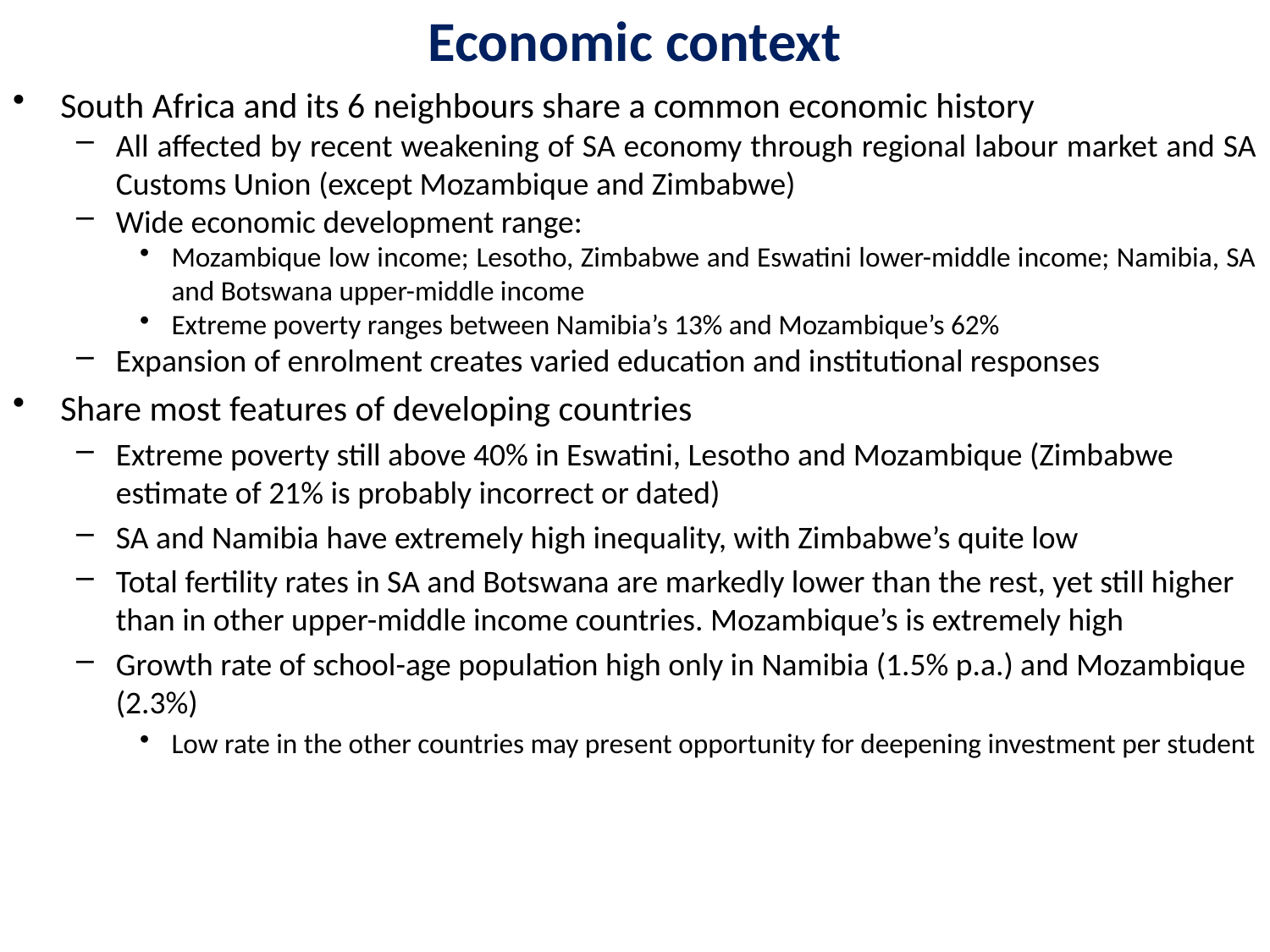

# Economic context
South Africa and its 6 neighbours share a common economic history
All affected by recent weakening of SA economy through regional labour market and SA Customs Union (except Mozambique and Zimbabwe)
Wide economic development range:
Mozambique low income; Lesotho, Zimbabwe and Eswatini lower-middle income; Namibia, SA and Botswana upper-middle income
Extreme poverty ranges between Namibia’s 13% and Mozambique’s 62%
Expansion of enrolment creates varied education and institutional responses
Share most features of developing countries
Extreme poverty still above 40% in Eswatini, Lesotho and Mozambique (Zimbabwe estimate of 21% is probably incorrect or dated)
SA and Namibia have extremely high inequality, with Zimbabwe’s quite low
Total fertility rates in SA and Botswana are markedly lower than the rest, yet still higher than in other upper-middle income countries. Mozambique’s is extremely high
Growth rate of school-age population high only in Namibia (1.5% p.a.) and Mozambique (2.3%)
Low rate in the other countries may present opportunity for deepening investment per student